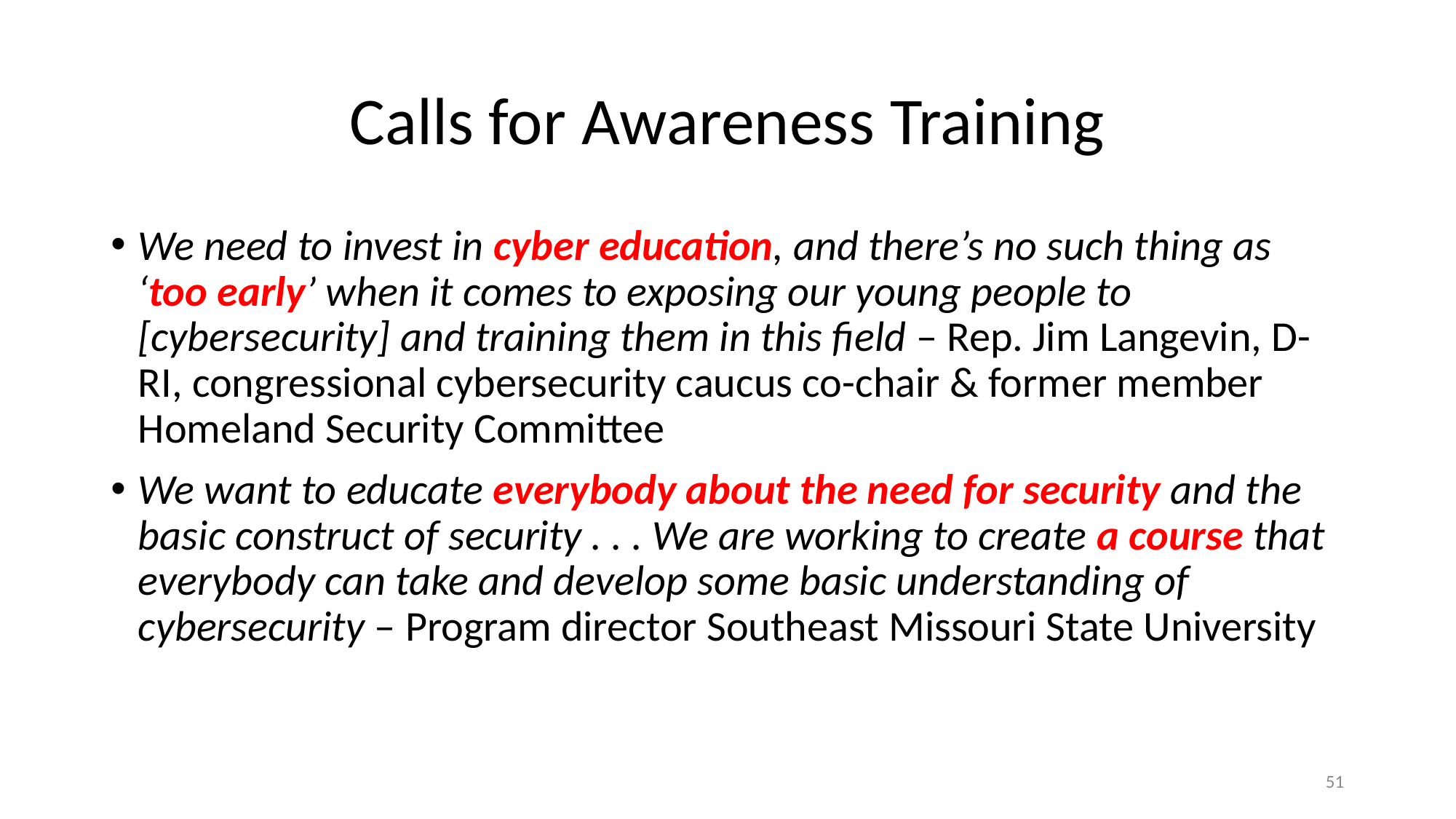

# Calls for Awareness Training
We need to invest in cyber education, and there’s no such thing as ‘too early’ when it comes to exposing our young people to [cybersecurity] and training them in this field – Rep. Jim Langevin, D-RI, congressional cybersecurity caucus co-chair & former member Homeland Security Committee
We want to educate everybody about the need for security and the basic construct of security . . . We are working to create a course that everybody can take and develop some basic understanding of cybersecurity – Program director Southeast Missouri State University
51